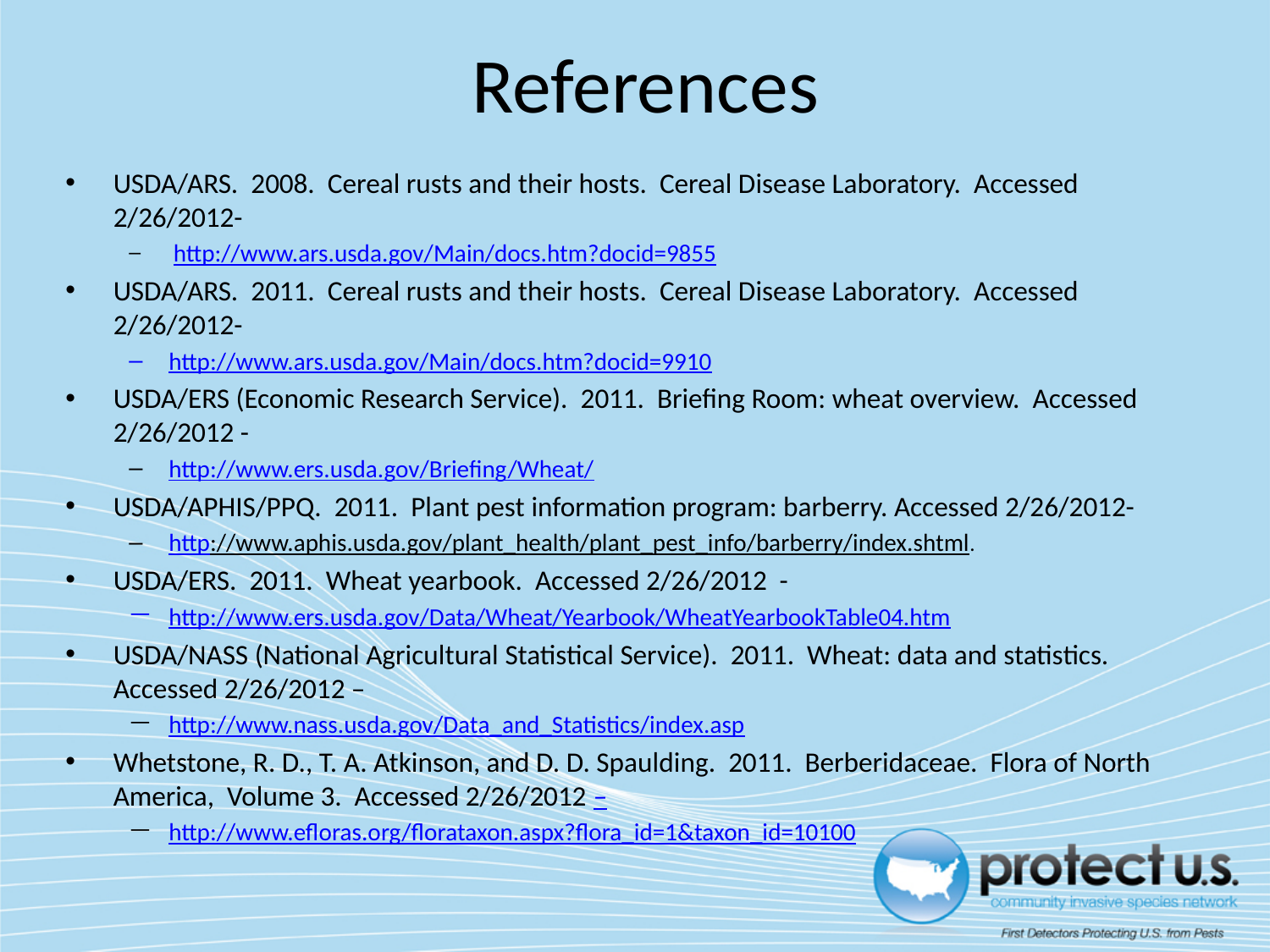

# References
USDA/ARS.  2008.  Cereal rusts and their hosts.  Cereal Disease Laboratory.  Accessed 2/26/2012-
 http://www.ars.usda.gov/Main/docs.htm?docid=9855
USDA/ARS.  2011.  Cereal rusts and their hosts.  Cereal Disease Laboratory.  Accessed 2/26/2012-
http://www.ars.usda.gov/Main/docs.htm?docid=9910
USDA/ERS (Economic Research Service).  2011.  Briefing Room: wheat overview.  Accessed 2/26/2012 -
http://www.ers.usda.gov/Briefing/Wheat/
USDA/APHIS/PPQ.  2011.  Plant pest information program: barberry. Accessed 2/26/2012-
http://www.aphis.usda.gov/plant_health/plant_pest_info/barberry/index.shtml.
USDA/ERS.  2011.  Wheat yearbook.  Accessed 2/26/2012  -
http://www.ers.usda.gov/Data/Wheat/Yearbook/WheatYearbookTable04.htm
USDA/NASS (National Agricultural Statistical Service).  2011.  Wheat: data and statistics.  Accessed 2/26/2012 –
http://www.nass.usda.gov/Data_and_Statistics/index.asp
Whetstone, R. D., T. A. Atkinson, and D. D. Spaulding.  2011.  Berberidaceae.  Flora of North America,  Volume 3.  Accessed 2/26/2012 –
http://www.efloras.org/florataxon.aspx?flora_id=1&taxon_id=10100